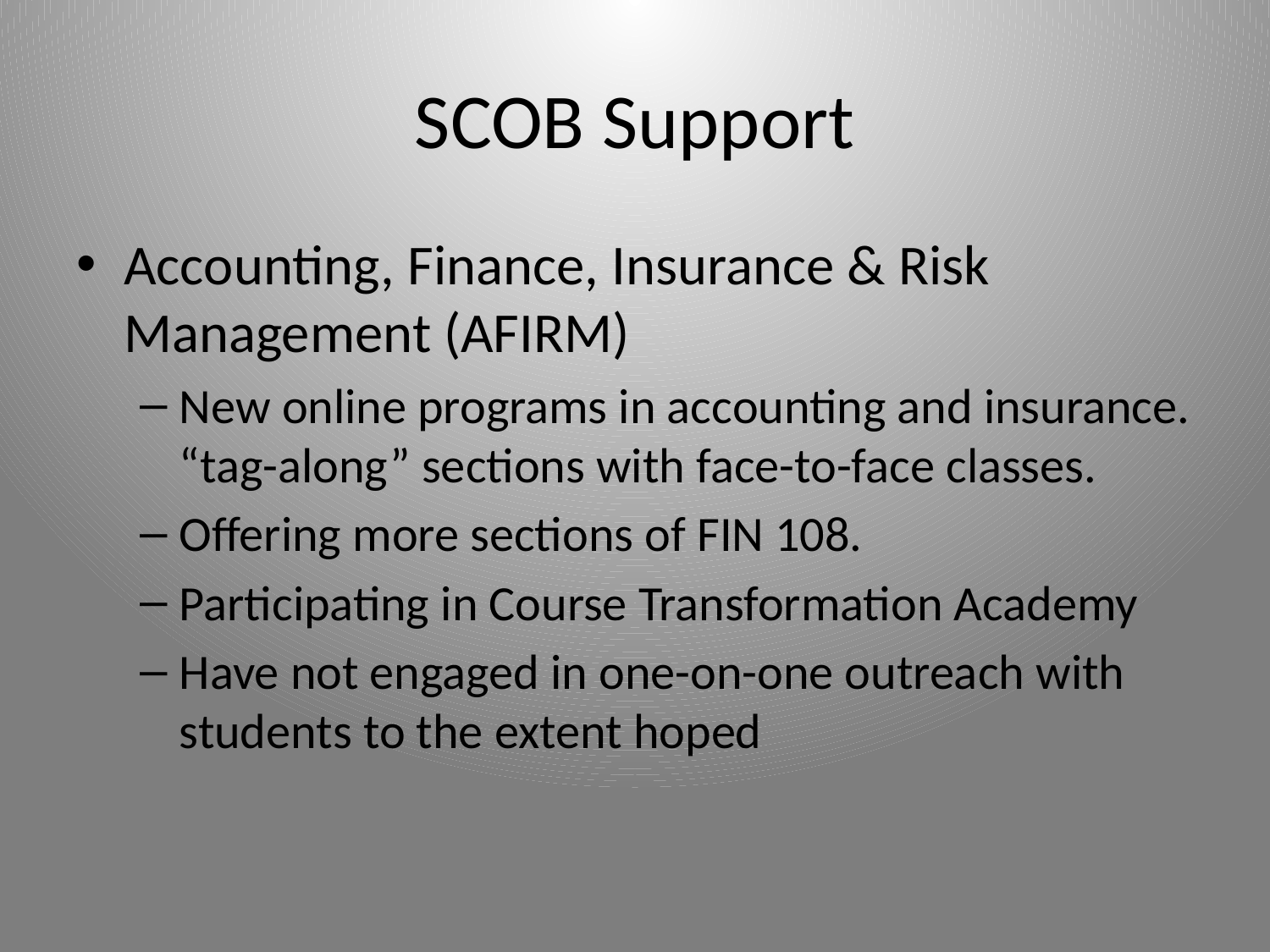

# SCOB Support
Accounting, Finance, Insurance & Risk Management (AFIRM)
New online programs in accounting and insurance. “tag-along” sections with face-to-face classes.
Offering more sections of FIN 108.
Participating in Course Transformation Academy
Have not engaged in one-on-one outreach with students to the extent hoped